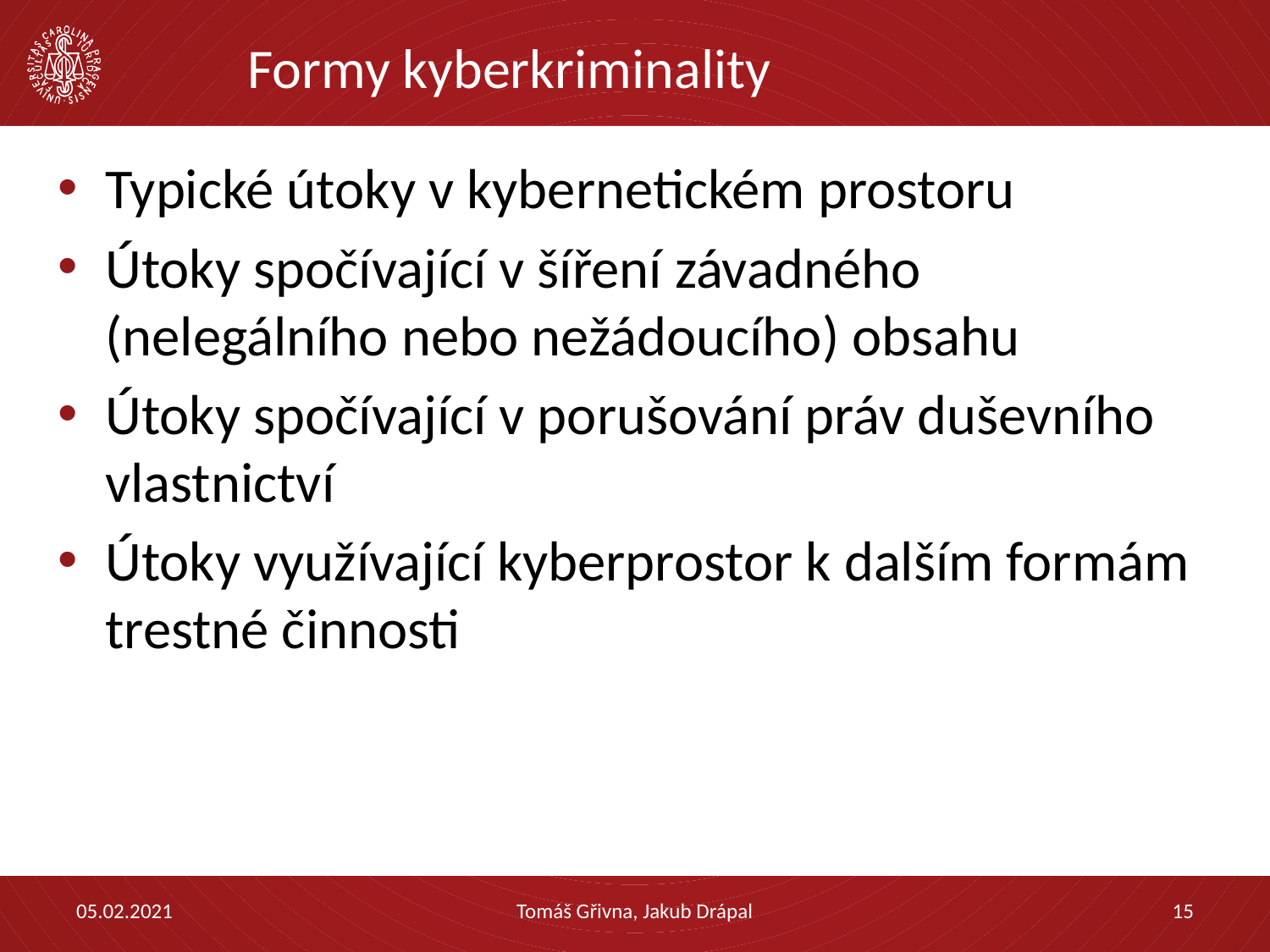

# Formy kyberkriminality
Typické útoky v kybernetickém prostoru
Útoky spočívající v šíření závadného (nelegálního nebo nežádoucího) obsahu
Útoky spočívající v porušování práv duševního vlastnictví
Útoky využívající kyberprostor k dalším formám trestné činnosti

05.02.2021
Tomáš Gřivna, Jakub Drápal
15